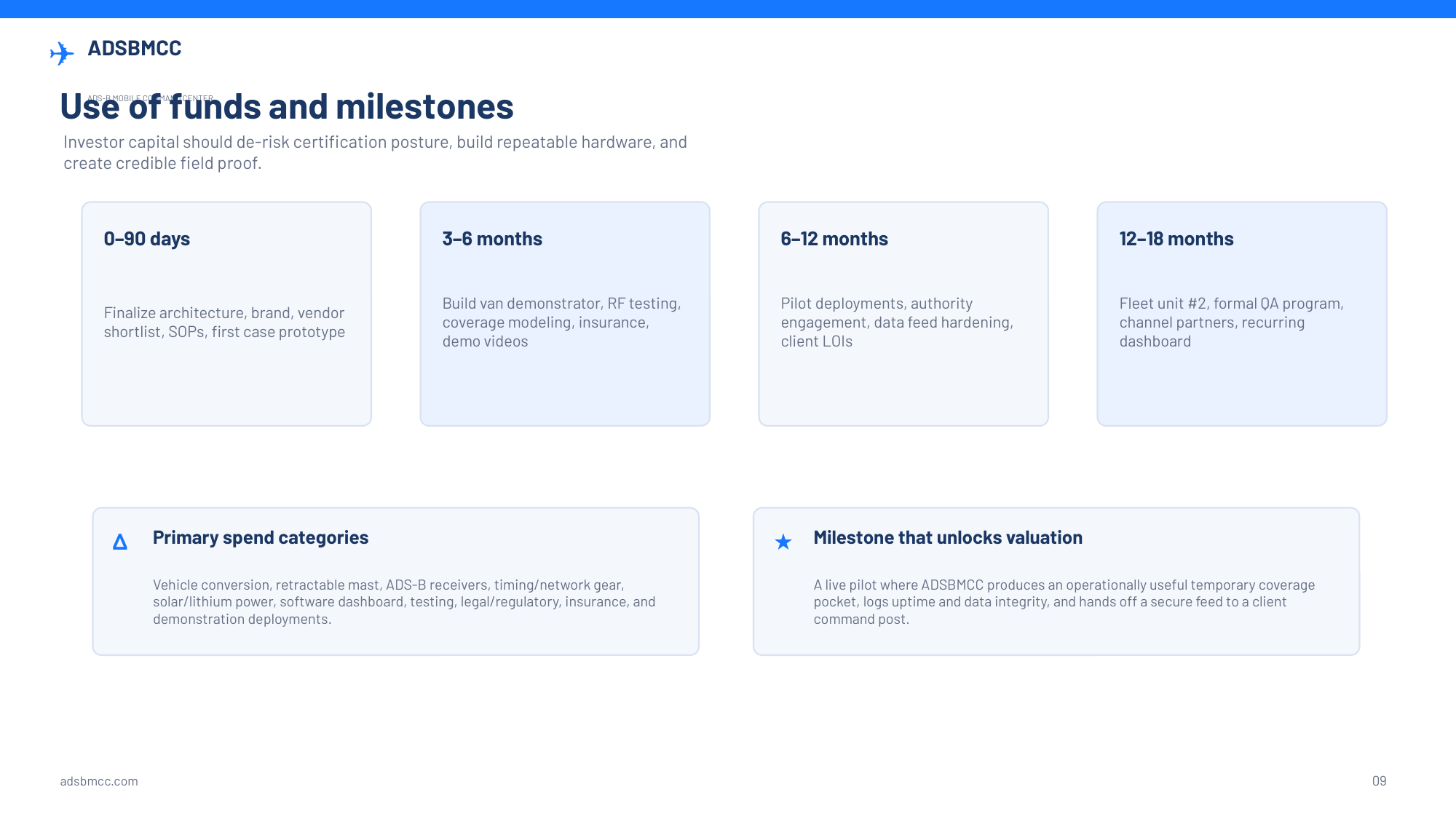

✈
ADSBMCC
Use of funds and milestones
ADS-B MOBILE COMMAND CENTER
Investor capital should de-risk certification posture, build repeatable hardware, and create credible field proof.

0–90 days
3–6 months
6–12 months
12–18 months
Finalize architecture, brand, vendor shortlist, SOPs, first case prototype
Build van demonstrator, RF testing, coverage modeling, insurance, demo videos
Pilot deployments, authority engagement, data feed hardening, client LOIs
Fleet unit #2, formal QA program, channel partners, recurring dashboard

Primary spend categories
Milestone that unlocks valuation
∆
★
Vehicle conversion, retractable mast, ADS-B receivers, timing/network gear, solar/lithium power, software dashboard, testing, legal/regulatory, insurance, and demonstration deployments.
A live pilot where ADSBMCC produces an operationally useful temporary coverage pocket, logs uptime and data integrity, and hands off a secure feed to a client command post.
09
adsbmcc.com